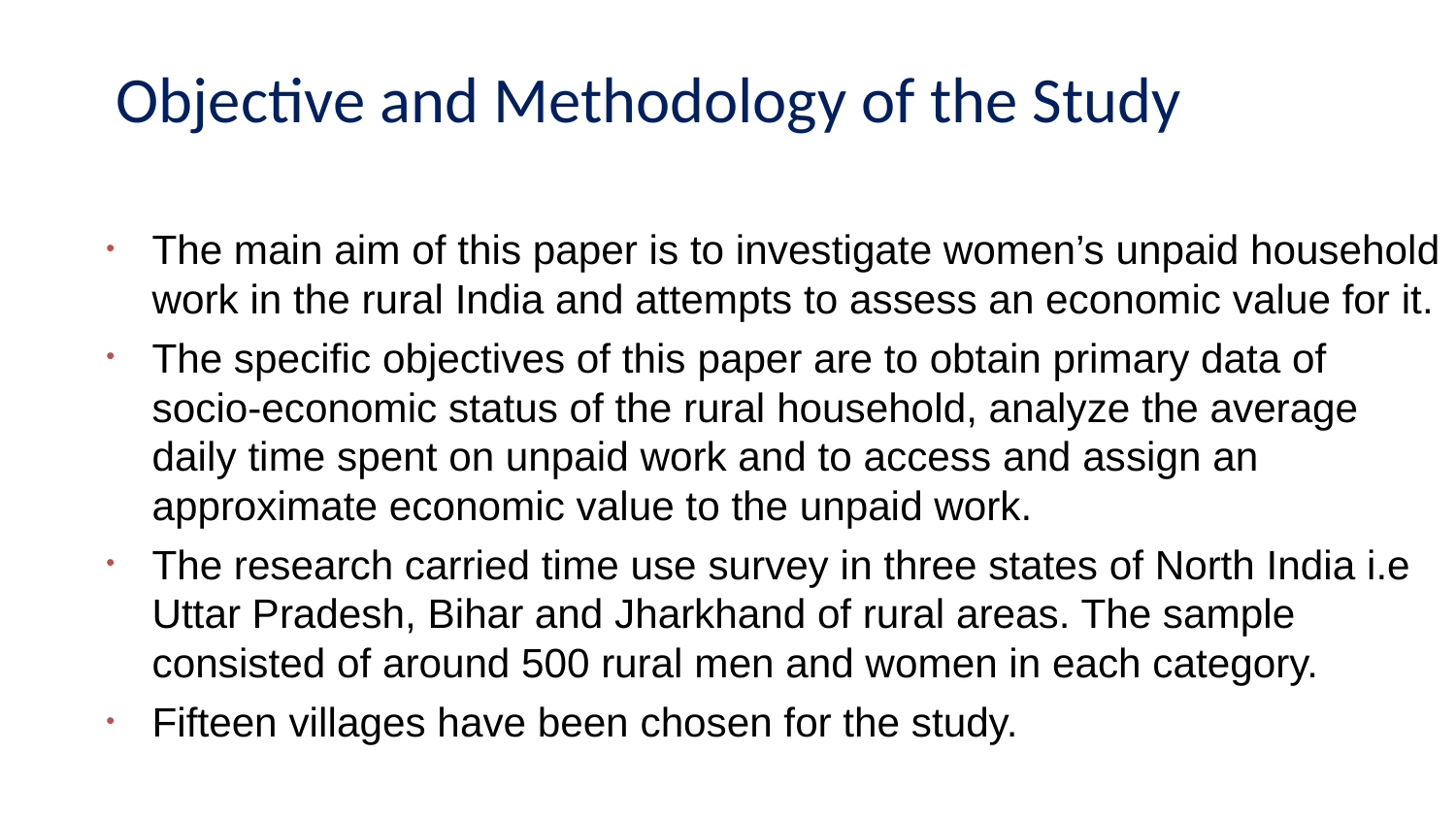

Objective and Methodology of the Study
The main aim of this paper is to investigate women’s unpaid household work in the rural India and attempts to assess an economic value for it.
The specific objectives of this paper are to obtain primary data of socio-economic status of the rural household, analyze the average daily time spent on unpaid work and to access and assign an approximate economic value to the unpaid work.
The research carried time use survey in three states of North India i.e Uttar Pradesh, Bihar and Jharkhand of rural areas. The sample consisted of around 500 rural men and women in each category.
Fifteen villages have been chosen for the study.